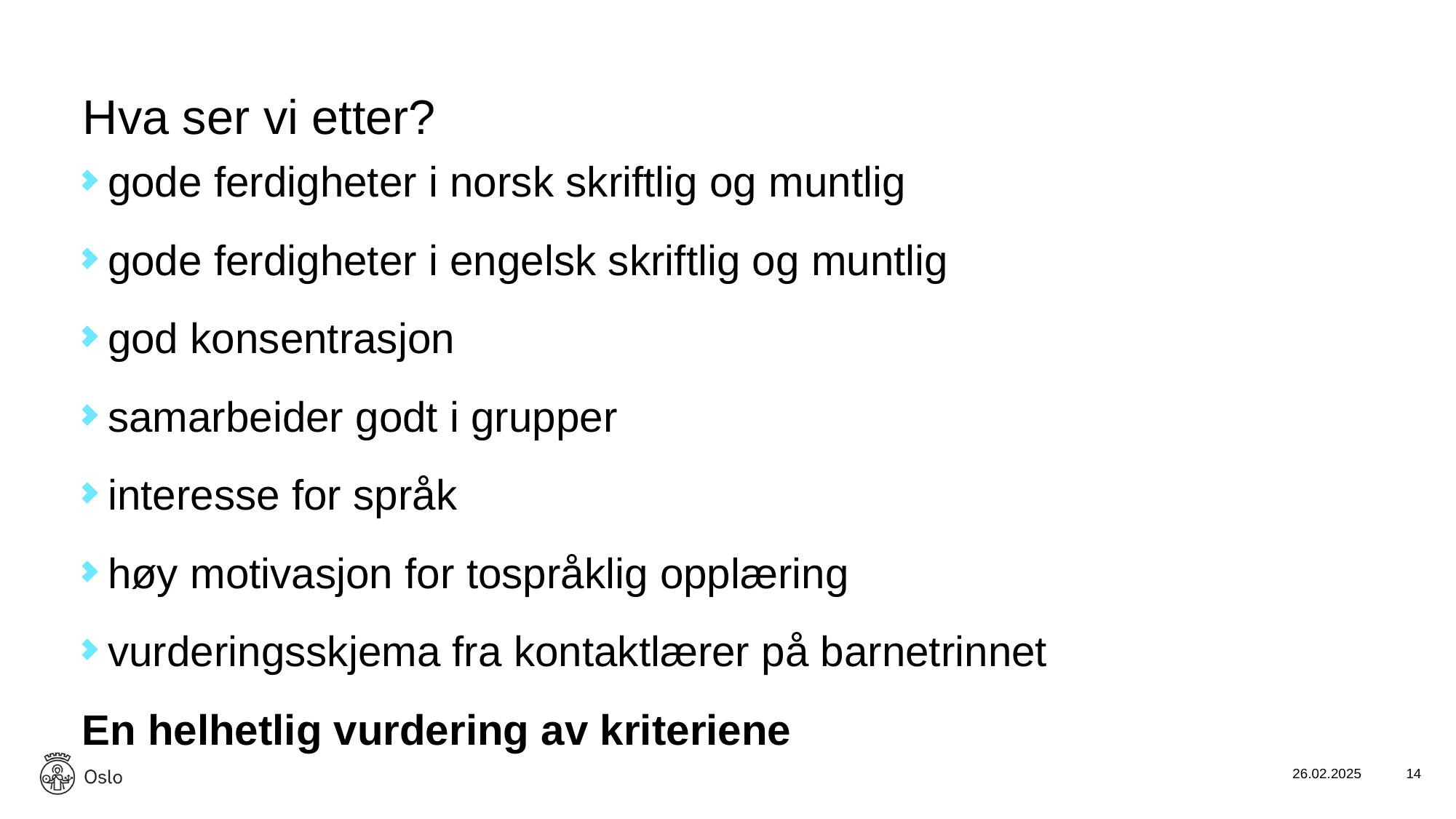

# Hva ser vi etter?
gode ferdigheter i norsk skriftlig og muntlig
gode ferdigheter i engelsk skriftlig og muntlig
god konsentrasjon
samarbeider godt i grupper
interesse for språk
høy motivasjon for tospråklig opplæring
vurderingsskjema fra kontaktlærer på barnetrinnet
En helhetlig vurdering av kriteriene
26.02.2025
14